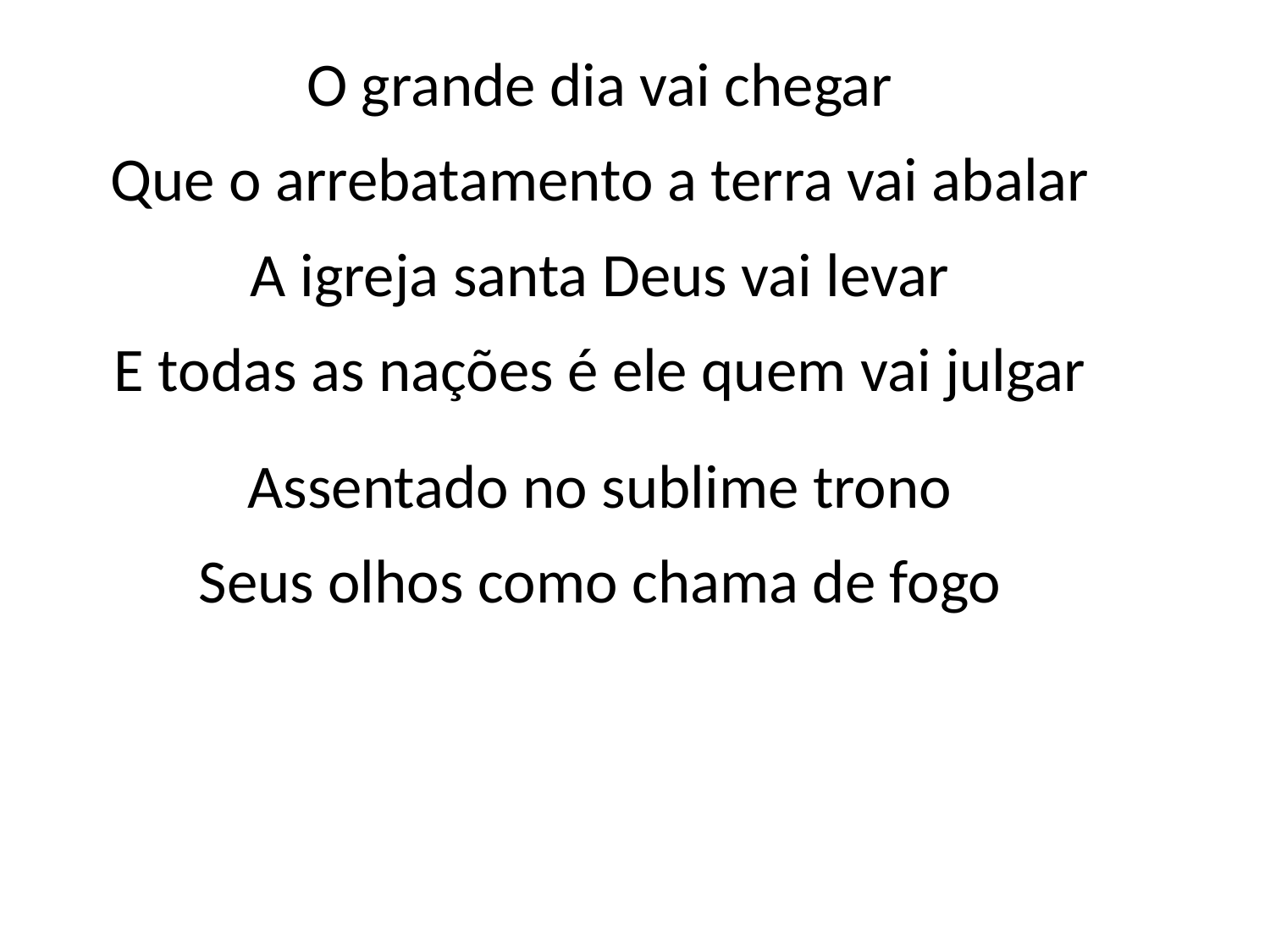

O grande dia vai chegar

Que o arrebatamento a terra vai abalar

A igreja santa Deus vai levar

E todas as nações é ele quem vai julgar

Assentado no sublime trono

Seus olhos como chama de fogo

#